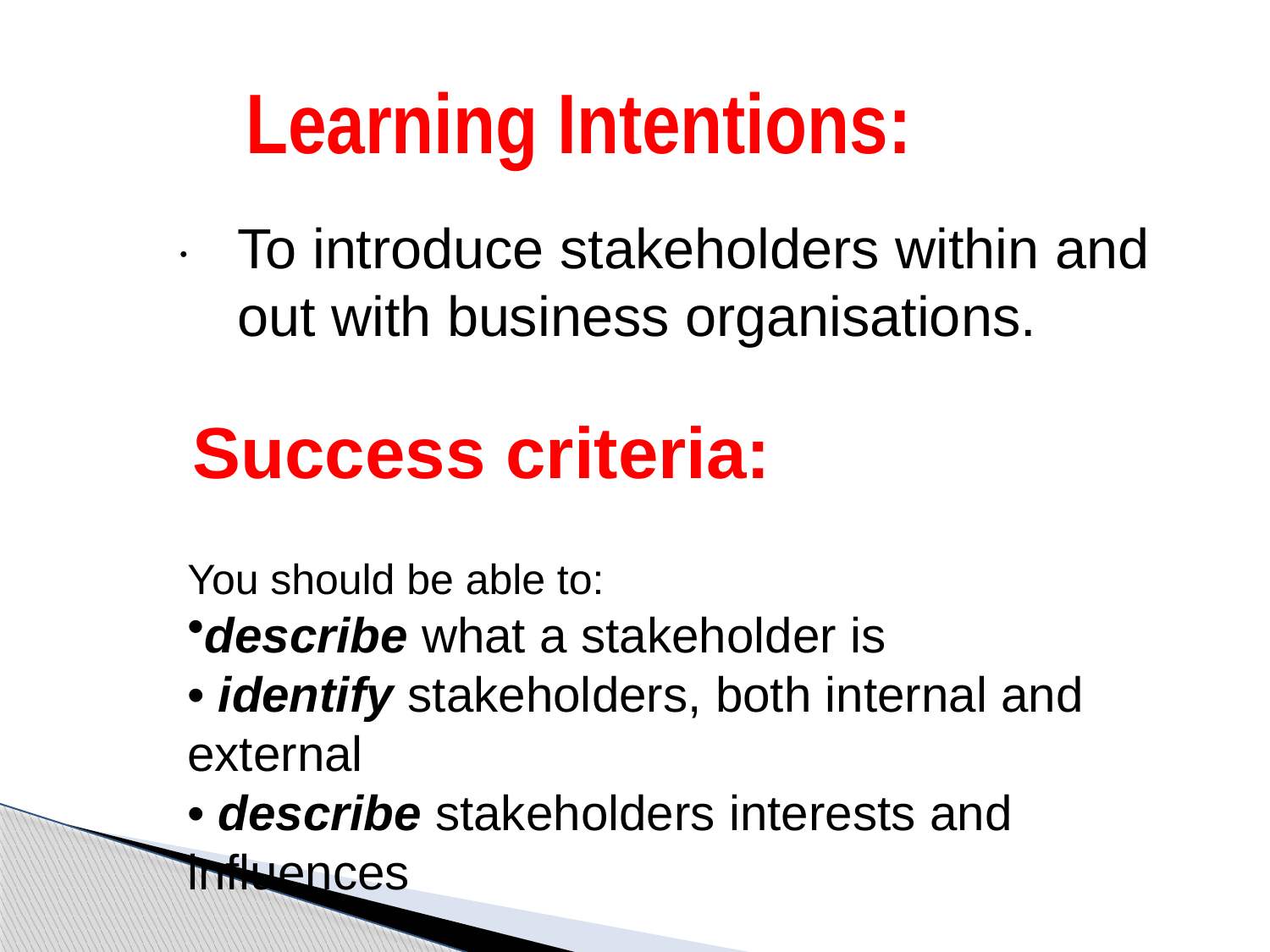

Learning Intentions:
.
To introduce stakeholders within and out with business organisations.
# Success criteria:
You should be able to:
describe what a stakeholder is
• identify stakeholders, both internal and external
• describe stakeholders interests and influences